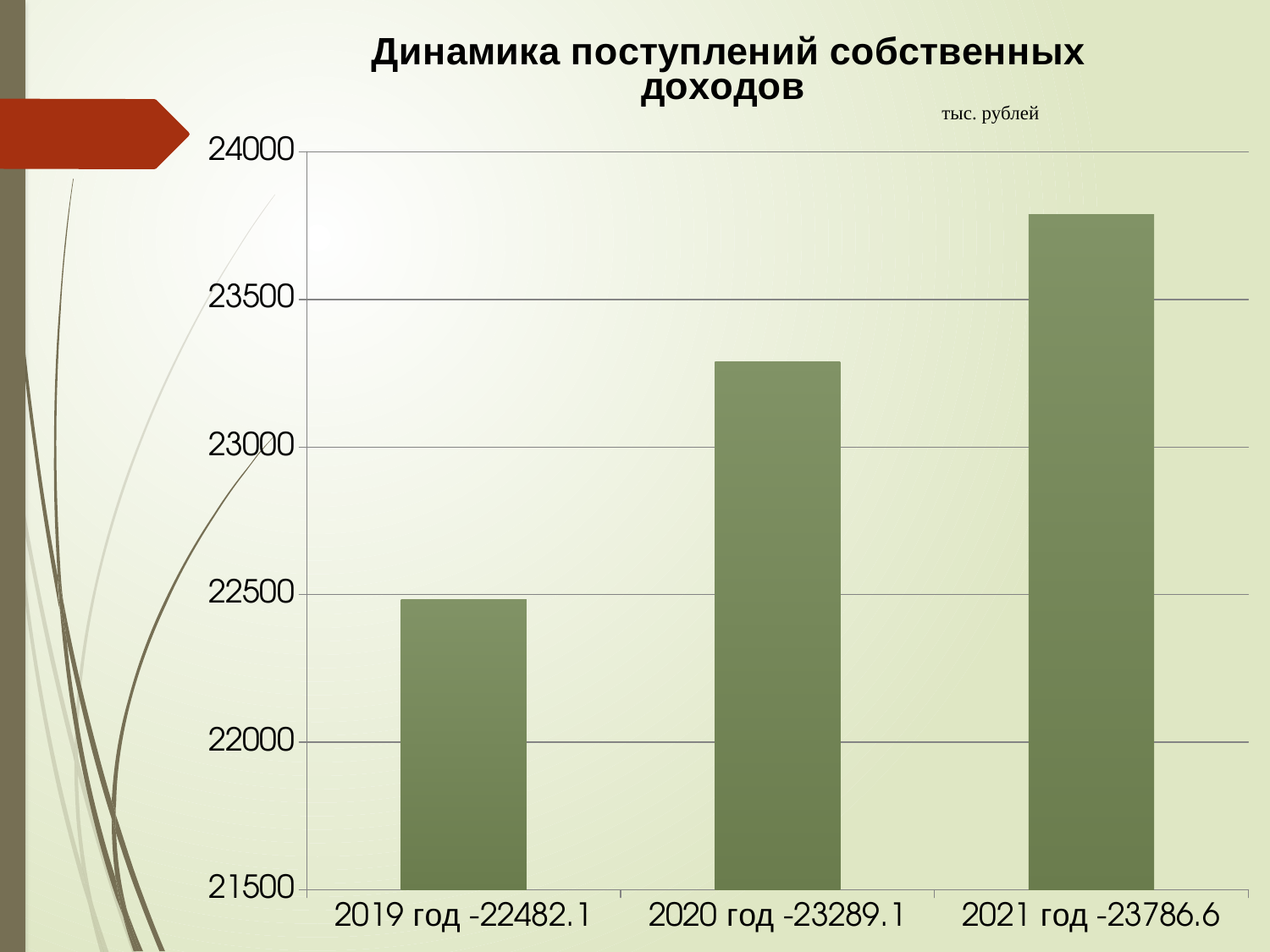

### Chart:

| Category | Динамика поступлений собственных доходов  |
|---|---|
| 2019 год -22482.1 | 22482.1 |
| 2020 год -23289.1 | 23289.1 |
| 2021 год -23786.6 | 23786.6 |
тыс. рублей